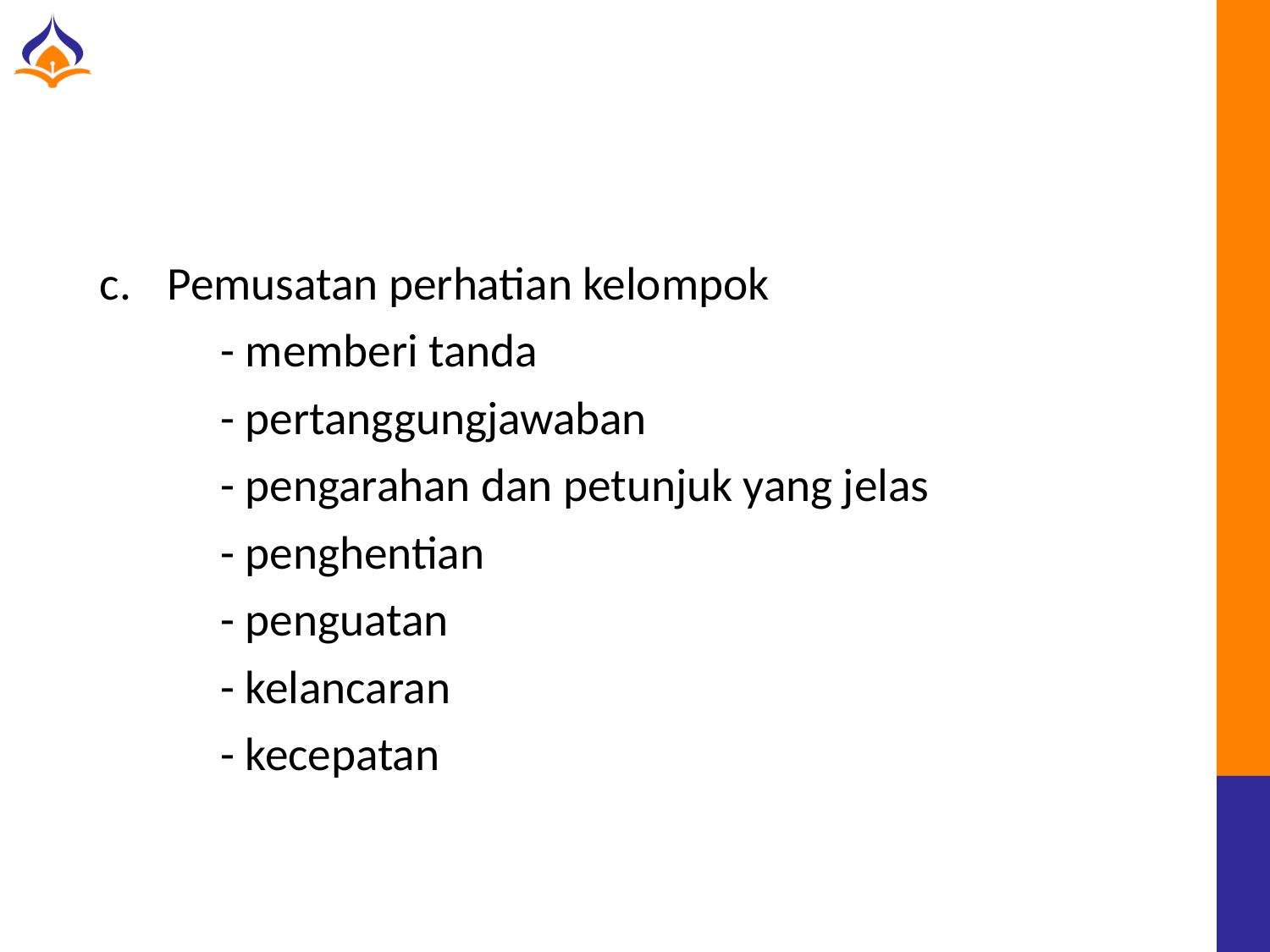

#
Pemusatan perhatian kelompok
	- memberi tanda
	- pertanggungjawaban
	- pengarahan dan petunjuk yang jelas
	- penghentian
	- penguatan
	- kelancaran
	- kecepatan